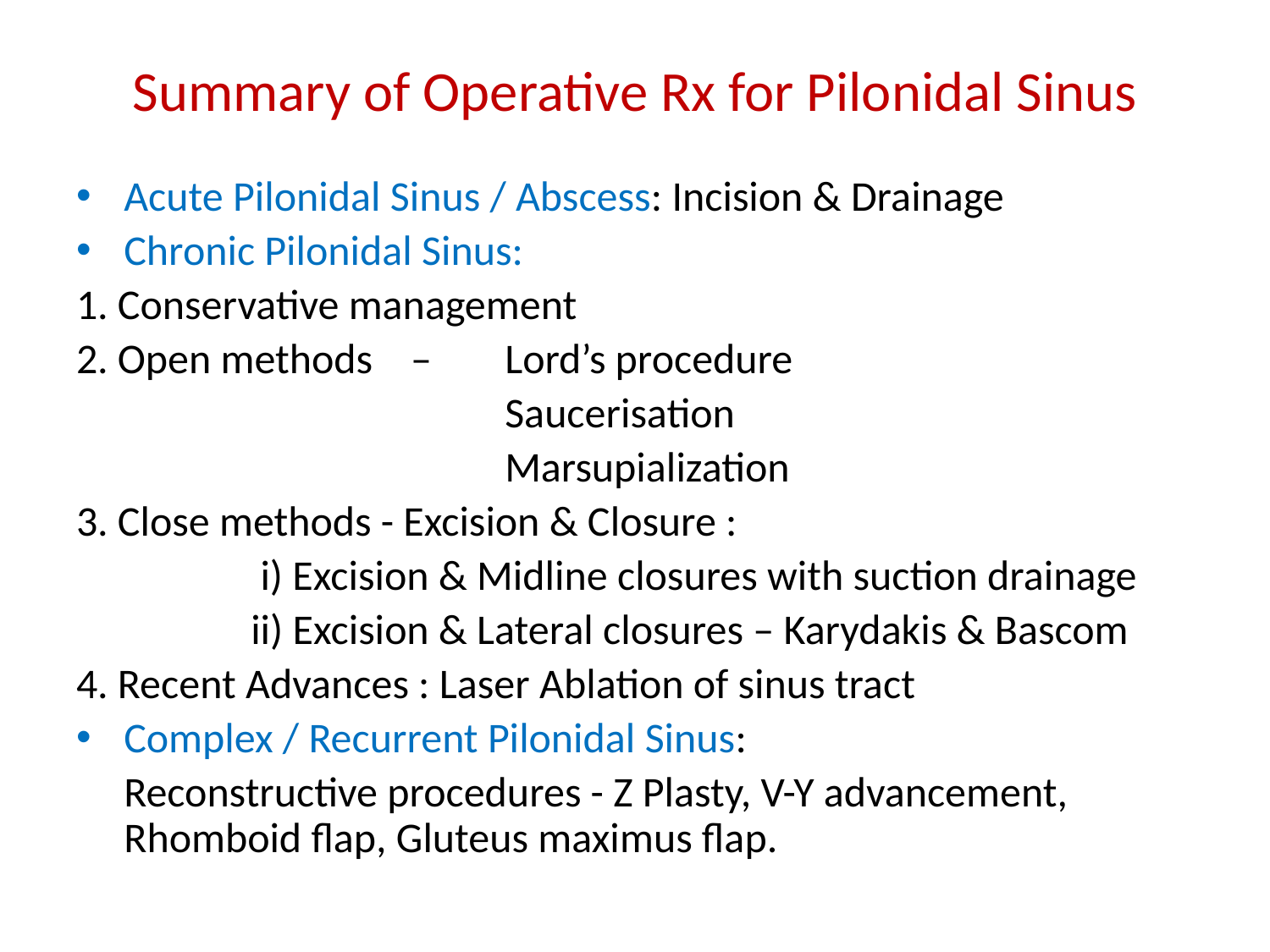

# Summary of Operative Rx for Pilonidal Sinus
Acute Pilonidal Sinus / Abscess: Incision & Drainage
Chronic Pilonidal Sinus:
1. Conservative management
2. Open methods    – 	Lord’s procedure
				Saucerisation
				Marsupialization
3. Close methods - Excision & Closure :
		 i) Excision & Midline closures with suction drainage
		ii) Excision & Lateral closures – Karydakis & Bascom
4. Recent Advances : Laser Ablation of sinus tract
Complex / Recurrent Pilonidal Sinus:
	Reconstructive procedures - Z Plasty, V-Y advancement, Rhomboid flap, Gluteus maximus flap.